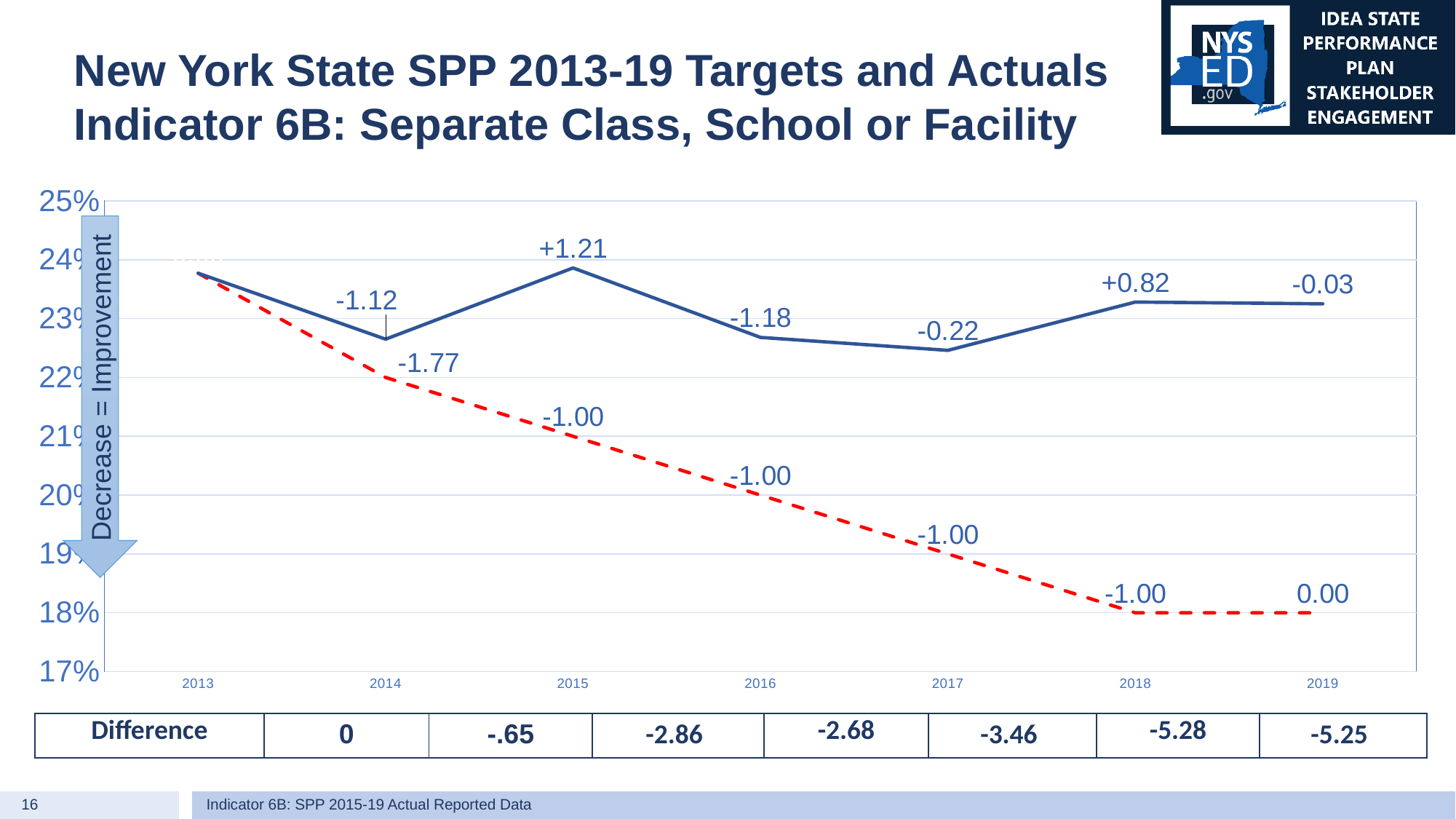

# New York State SPP 2013-19 Targets and Actuals   Indicator 6B: Separate Class, School or Facility

### Chart

| Category | 6B: NYS Target | 6B: NYS Result |
|---|---|---|
| 2013 | 0.2377 | 0.2377 |
| 2014 | 0.22 | 0.2265 |
| 2015 | 0.21 | 0.2386 |
| 2016 | 0.2 | 0.2268 |
| 2017 | 0.19 | 0.2246 |
| 2018 | 0.18 | 0.2328 |
| 2019 | 0.18 | 0.2325 |
Decrease = Improvement
| Difference | 0 | -.65 | -2.86 | -2.68 | -3.46 | -5.28 | -5.25 |
| --- | --- | --- | --- | --- | --- | --- | --- |
16
Indicator 6B: SPP 2015-19 Actual Reported Data